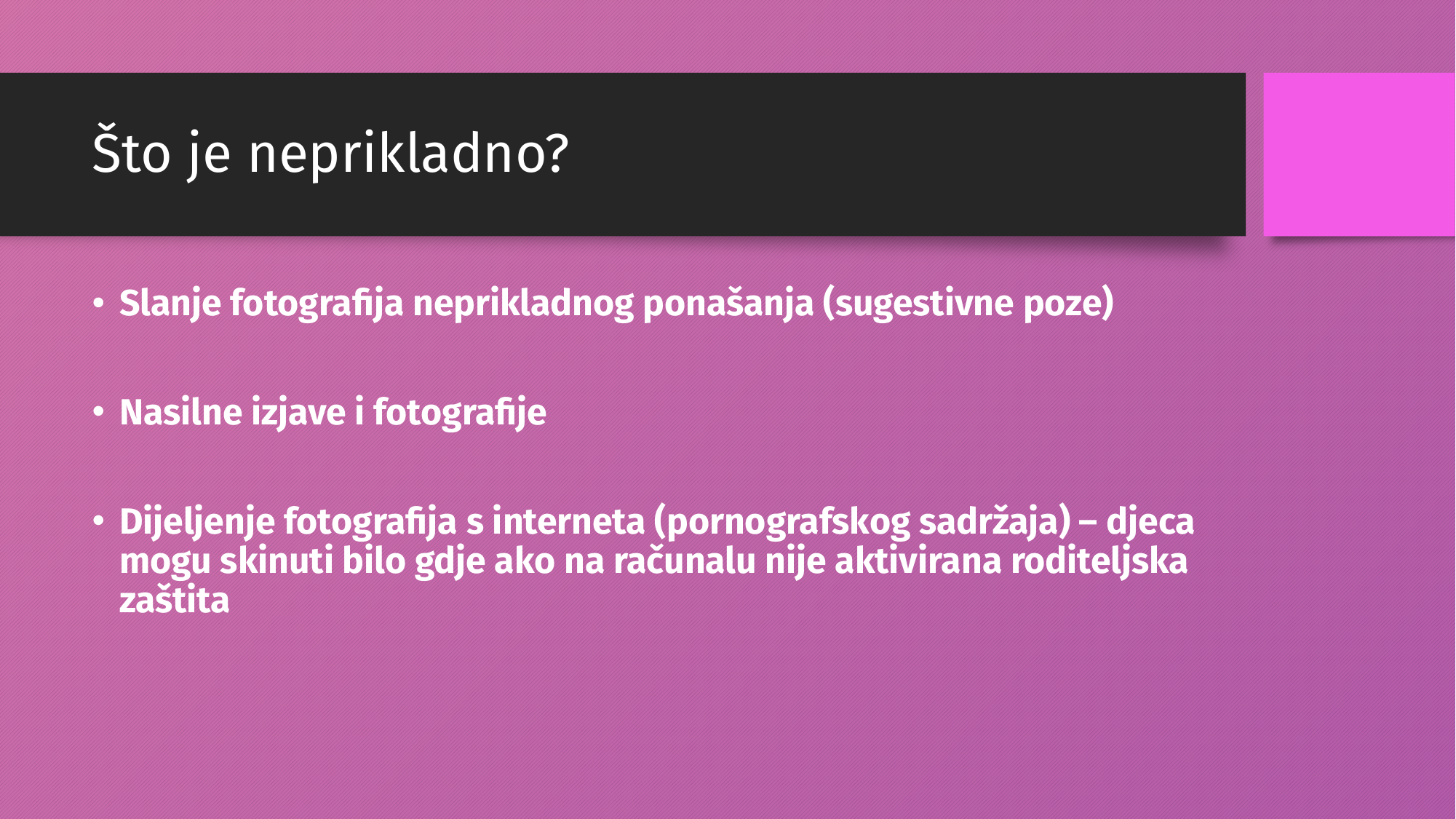

# Što je neprikladno?
Slanje fotografija neprikladnog ponašanja (sugestivne poze)

Nasilne izjave i fotografije

Dijeljenje fotografija s interneta (pornografskog sadržaja) – djeca mogu skinuti bilo gdje ako na računalu nije aktivirana roditeljska zaštita